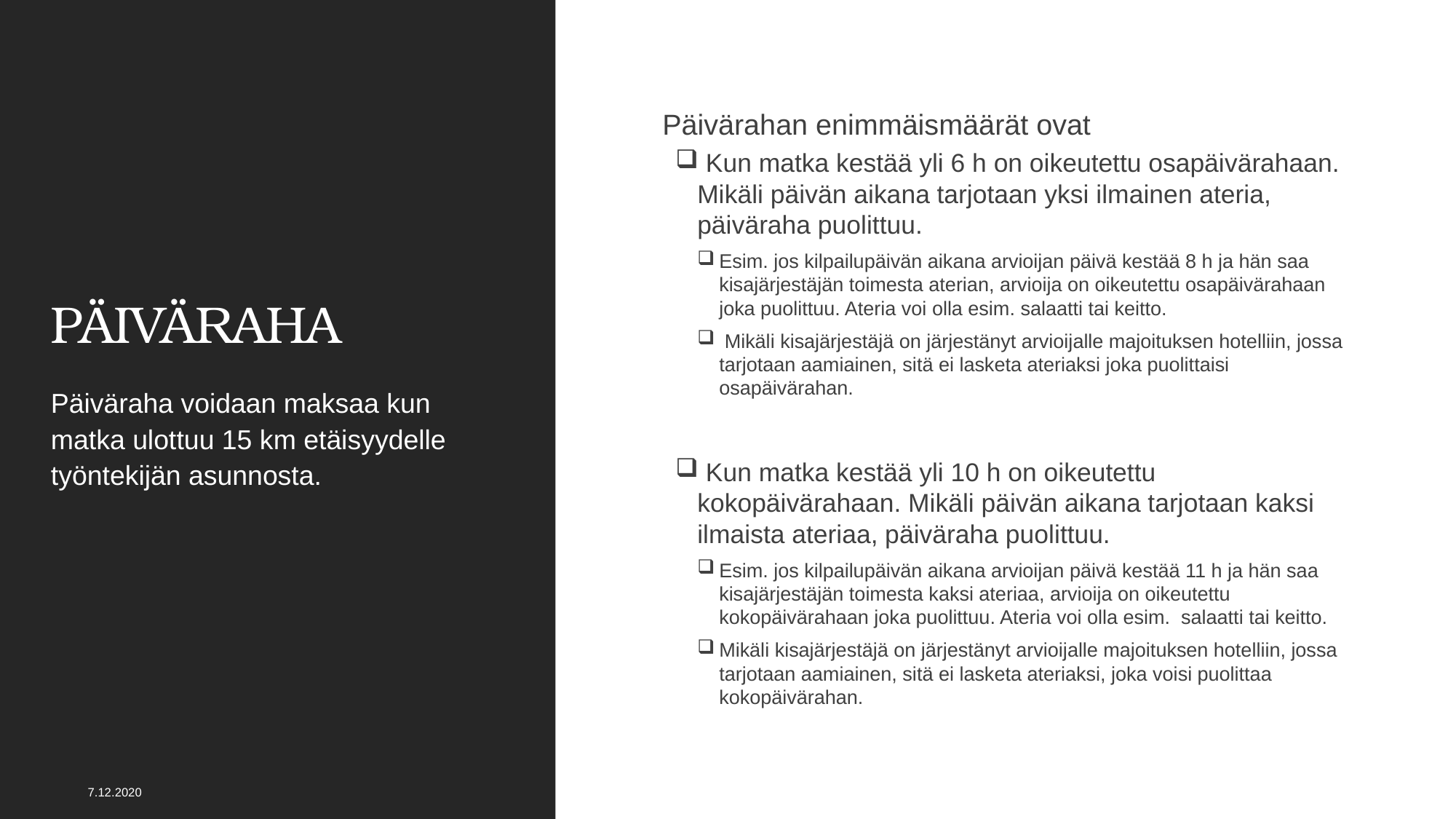

Päivärahan enimmäismäärät ovat
 Kun matka kestää yli 6 h on oikeutettu osapäivärahaan. Mikäli päivän aikana tarjotaan yksi ilmainen ateria, päiväraha puolittuu.
Esim. jos kilpailupäivän aikana arvioijan päivä kestää 8 h ja hän saa kisajärjestäjän toimesta aterian, arvioija on oikeutettu osapäivärahaan joka puolittuu. Ateria voi olla esim. salaatti tai keitto.
 Mikäli kisajärjestäjä on järjestänyt arvioijalle majoituksen hotelliin, jossa tarjotaan aamiainen, sitä ei lasketa ateriaksi joka puolittaisi osapäivärahan.

 Kun matka kestää yli 10 h on oikeutettu kokopäivärahaan. Mikäli päivän aikana tarjotaan kaksi ilmaista ateriaa, päiväraha puolittuu.
Esim. jos kilpailupäivän aikana arvioijan päivä kestää 11 h ja hän saa kisajärjestäjän toimesta kaksi ateriaa, arvioija on oikeutettu kokopäivärahaan joka puolittuu. Ateria voi olla esim.  salaatti tai keitto.
Mikäli kisajärjestäjä on järjestänyt arvioijalle majoituksen hotelliin, jossa tarjotaan aamiainen, sitä ei lasketa ateriaksi, joka voisi puolittaa kokopäivärahan.

# PÄIVÄRAHA
Päiväraha voidaan maksaa kun matka ulottuu 15 km etäisyydelle työntekijän asunnosta.

7.12.2020